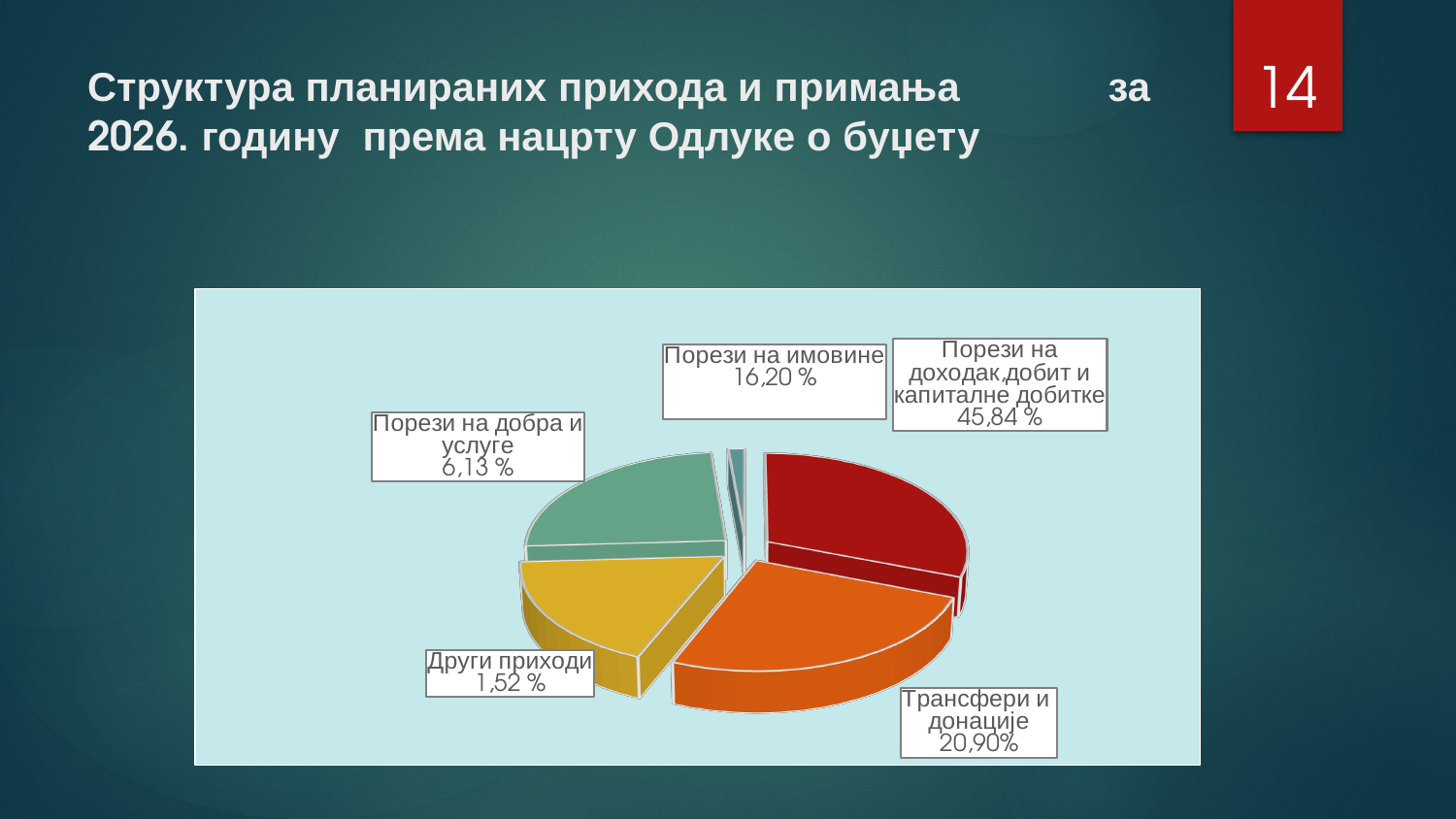

14
# Структура планираних прихода и примања             за 2026. годину  према нацрту Одлуке о буџету

[unsupported chart]